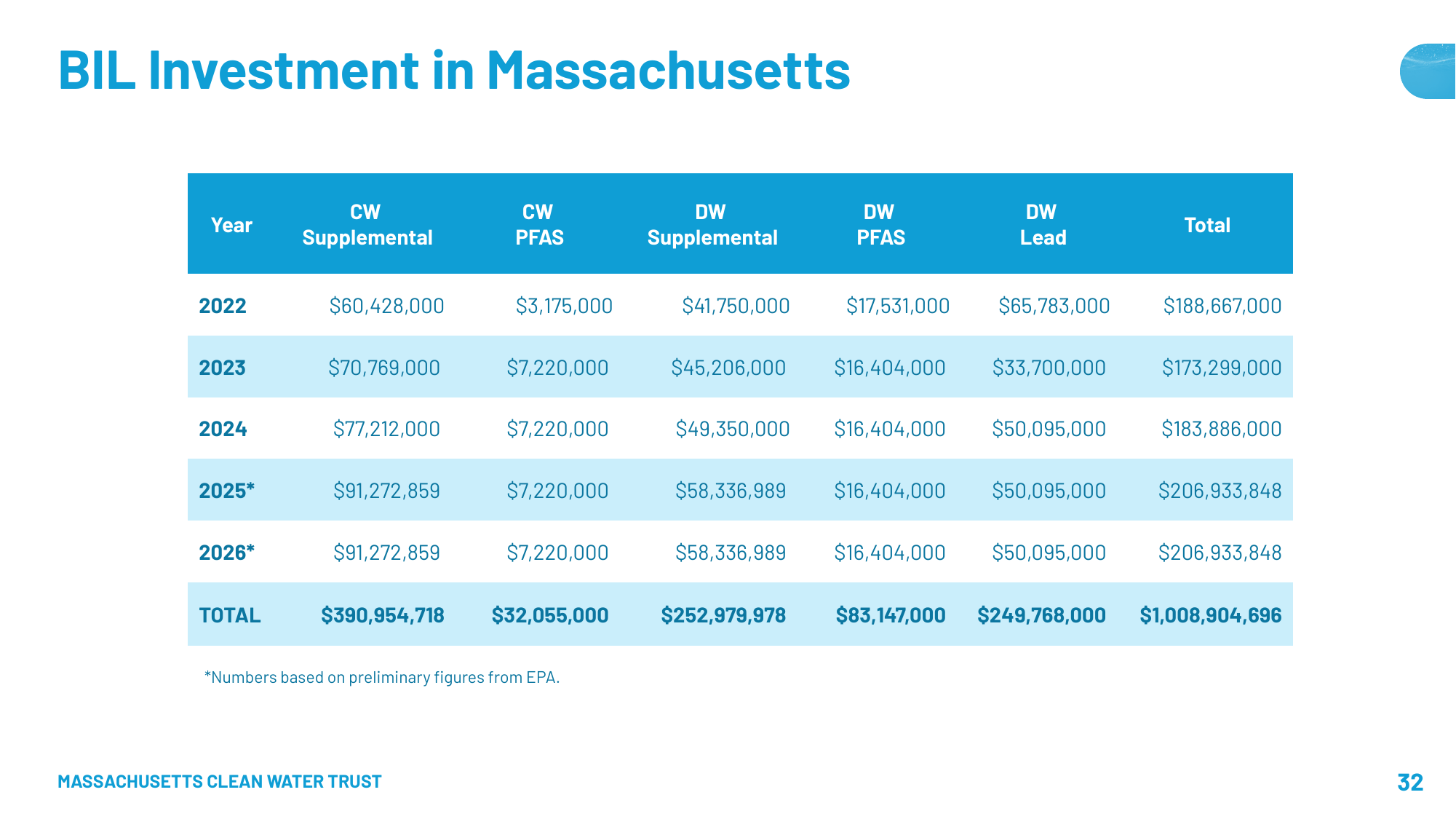

# BIL Investment in Massachusetts
| Year | CW Supplemental | CW PFAS | DW Supplemental | DW  PFAS | DW  Lead | Total |
| --- | --- | --- | --- | --- | --- | --- |
| 2022 | $60,428,000 | $3,175,000 | $41,750,000 | $17,531,000 | $65,783,000 | $188,667,000 |
| 2023 | $70,769,000 | $7,220,000 | $45,206,000 | $16,404,000 | $33,700,000 | $173,299,000 |
| 2024 | $77,212,000 | $7,220,000 | $49,350,000 | $16,404,000 | $50,095,000 | $183,886,000 |
| 2025\* | $91,272,859 | $7,220,000 | $58,336,989 | $16,404,000 | $50,095,000 | $206,933,848 |
| 2026\* | $91,272,859 | $7,220,000 | $58,336,989 | $16,404,000 | $50,095,000 | $206,933,848 |
| TOTAL | $390,954,718 | $32,055,000 | $252,979,978 | $83,147,000 | $249,768,000 | $1,008,904,696 |
*Numbers based on preliminary figures from EPA.
MASSACHUSETTS CLEAN WATER TRUST
32